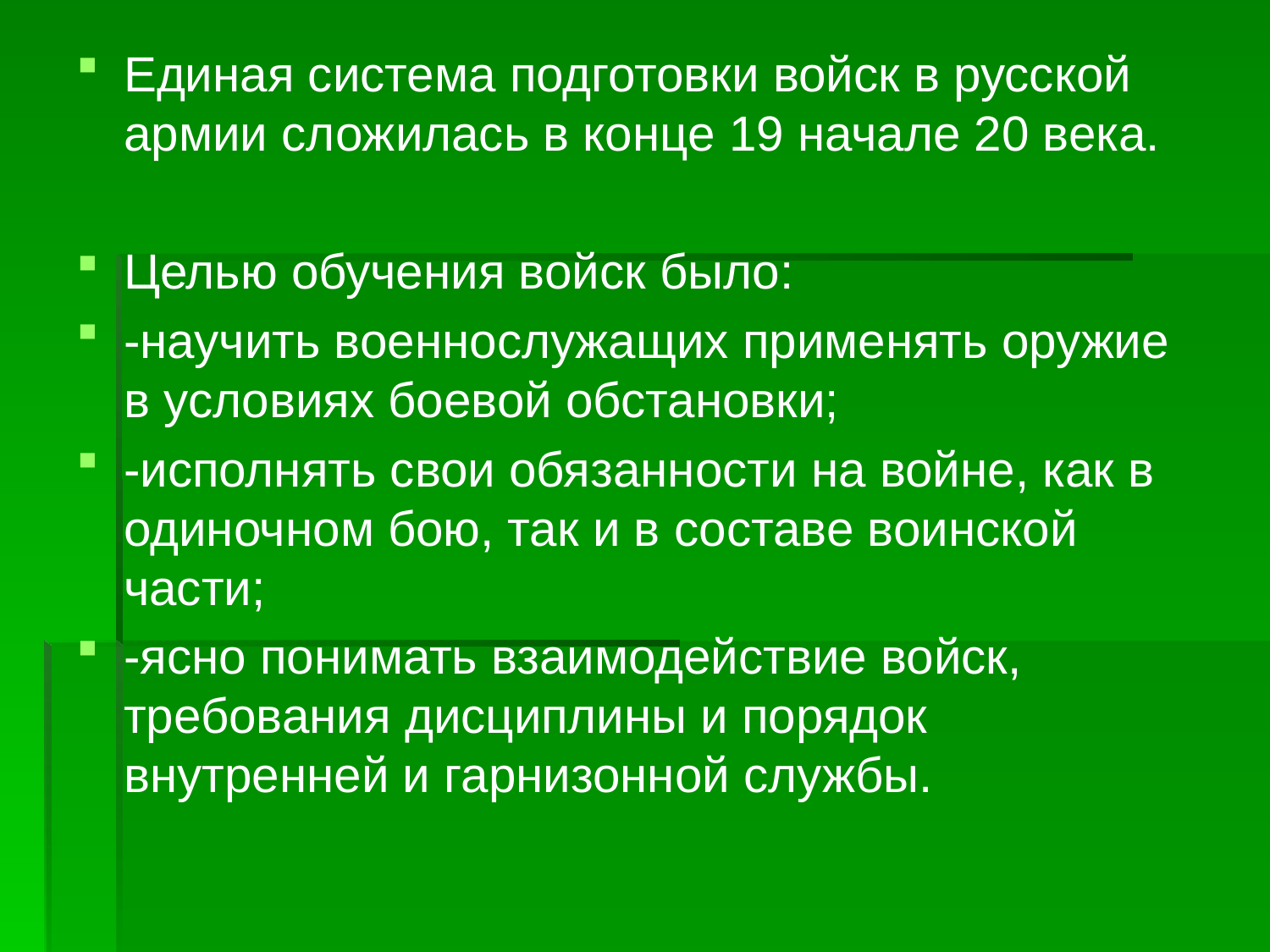

Единая система подготовки войск в русской армии сложилась в конце 19 начале 20 века.

Целью обучения войск было:
-научить военнослужащих применять оружие в условиях боевой обстановки;
-исполнять свои обязанности на войне, как в одиночном бою, так и в составе воинской части;
-ясно понимать взаимодействие войск, требования дисциплины и порядок внутренней и гарнизонной службы.